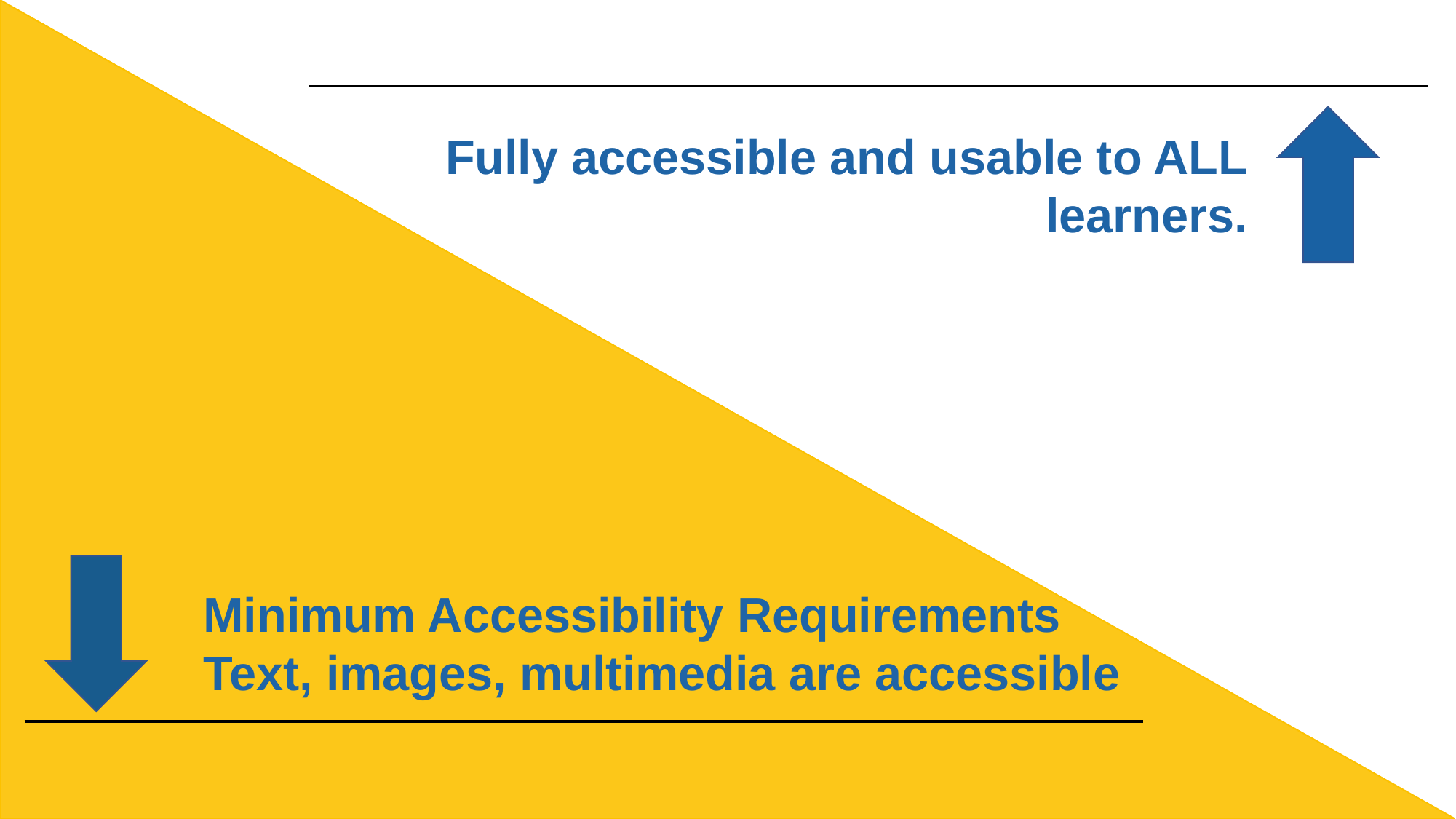

Fully accessible and usable to ALL learners.

Minimum Accessibility Requirements
Text, images, multimedia are accessible